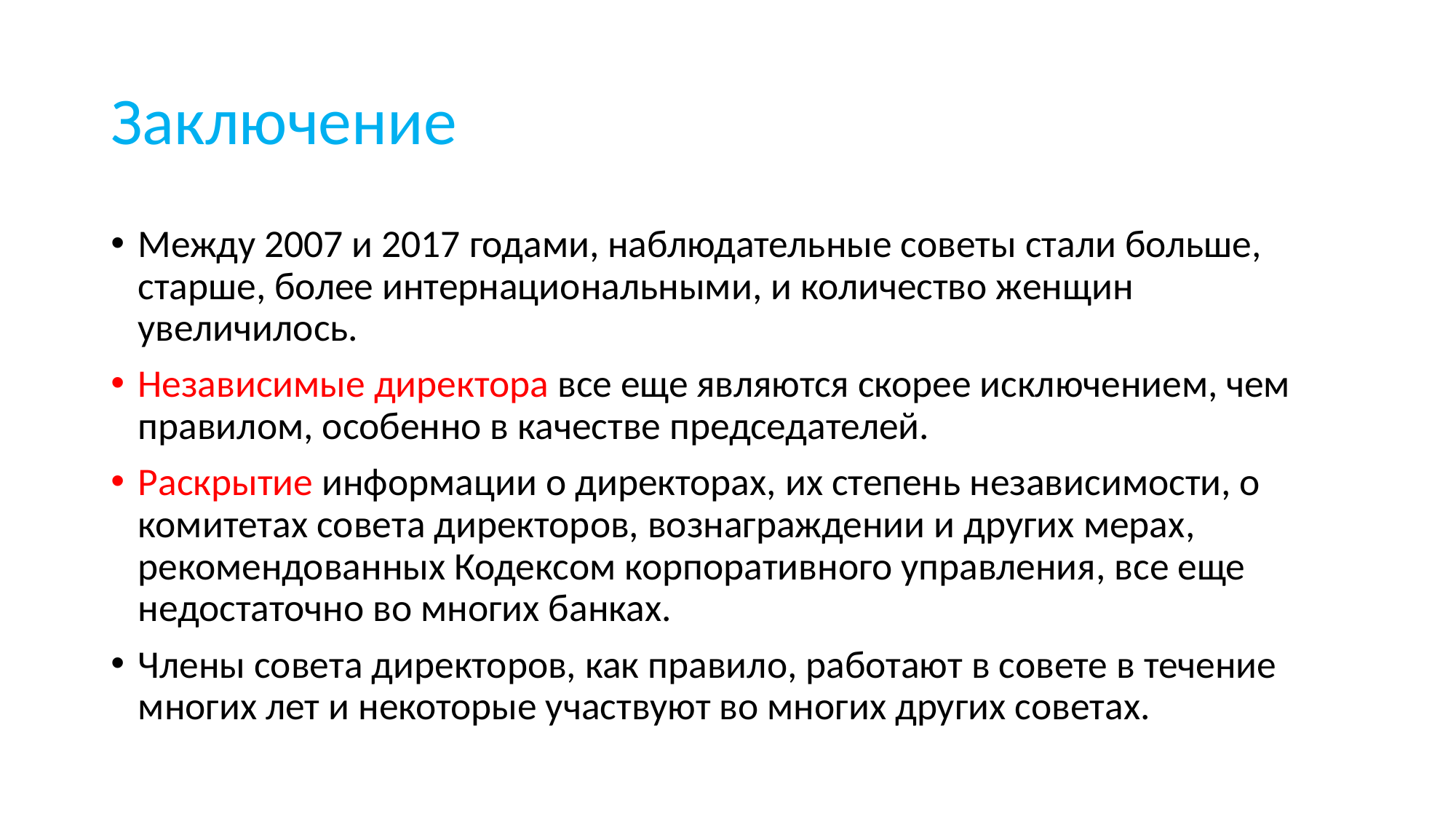

# Заключение
Между 2007 и 2017 годами, наблюдательные советы стали больше, старше, более интернациональными, и количество женщин увеличилось.
Независимые директора все еще являются скорее исключением, чем правилом, особенно в качестве председателей.
Раскрытие информации о директорах, их степень независимости, о комитетах совета директоров, вознаграждении и других мерах, рекомендованных Кодексом корпоративного управления, все еще недостаточно во многих банках.
Члены совета директоров, как правило, работают в совете в течение многих лет и некоторые участвуют во многих других советах.